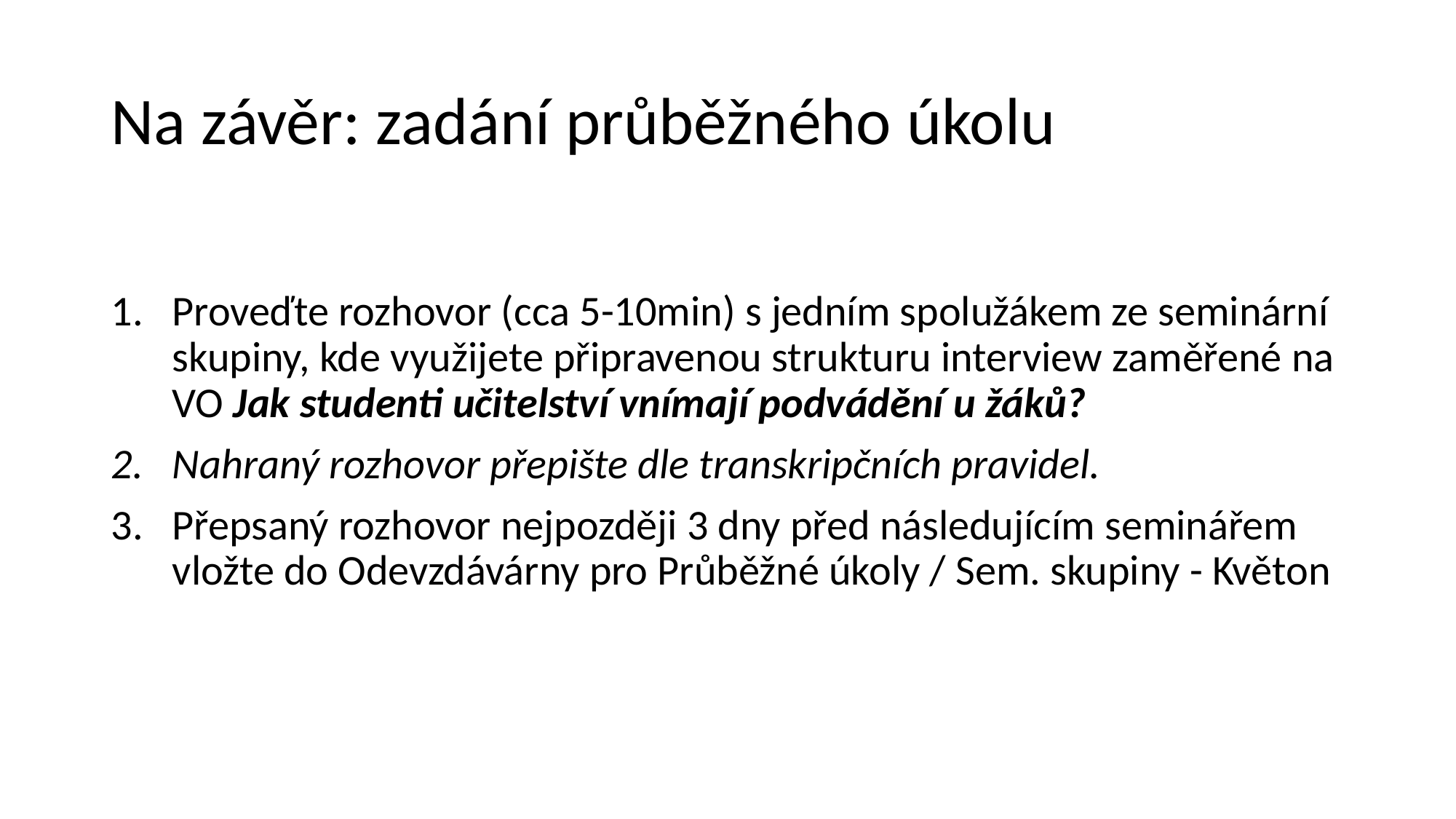

# Na závěr: zadání průběžného úkolu

Proveďte rozhovor (cca 5-10min) s jedním spolužákem ze seminární skupiny, kde využijete připravenou strukturu interview zaměřené na VO Jak studenti učitelství vnímají podvádění u žáků?
Nahraný rozhovor přepište dle transkripčních pravidel.
Přepsaný rozhovor nejpozději 3 dny před následujícím seminářem vložte do Odevzdávárny pro Průběžné úkoly / Sem. skupiny - Květon